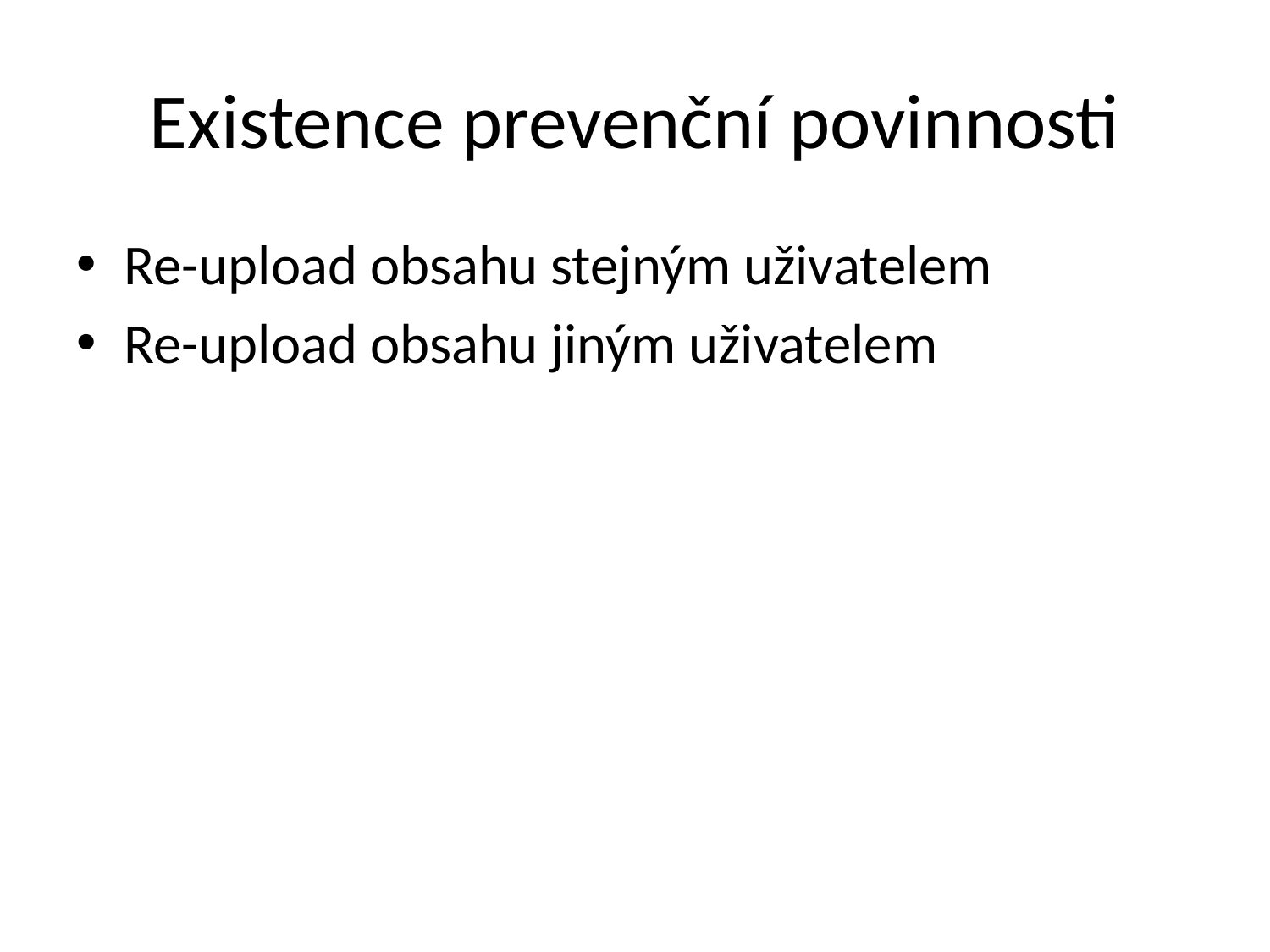

# Existence prevenční povinnosti
Re-upload obsahu stejným uživatelem
Re-upload obsahu jiným uživatelem